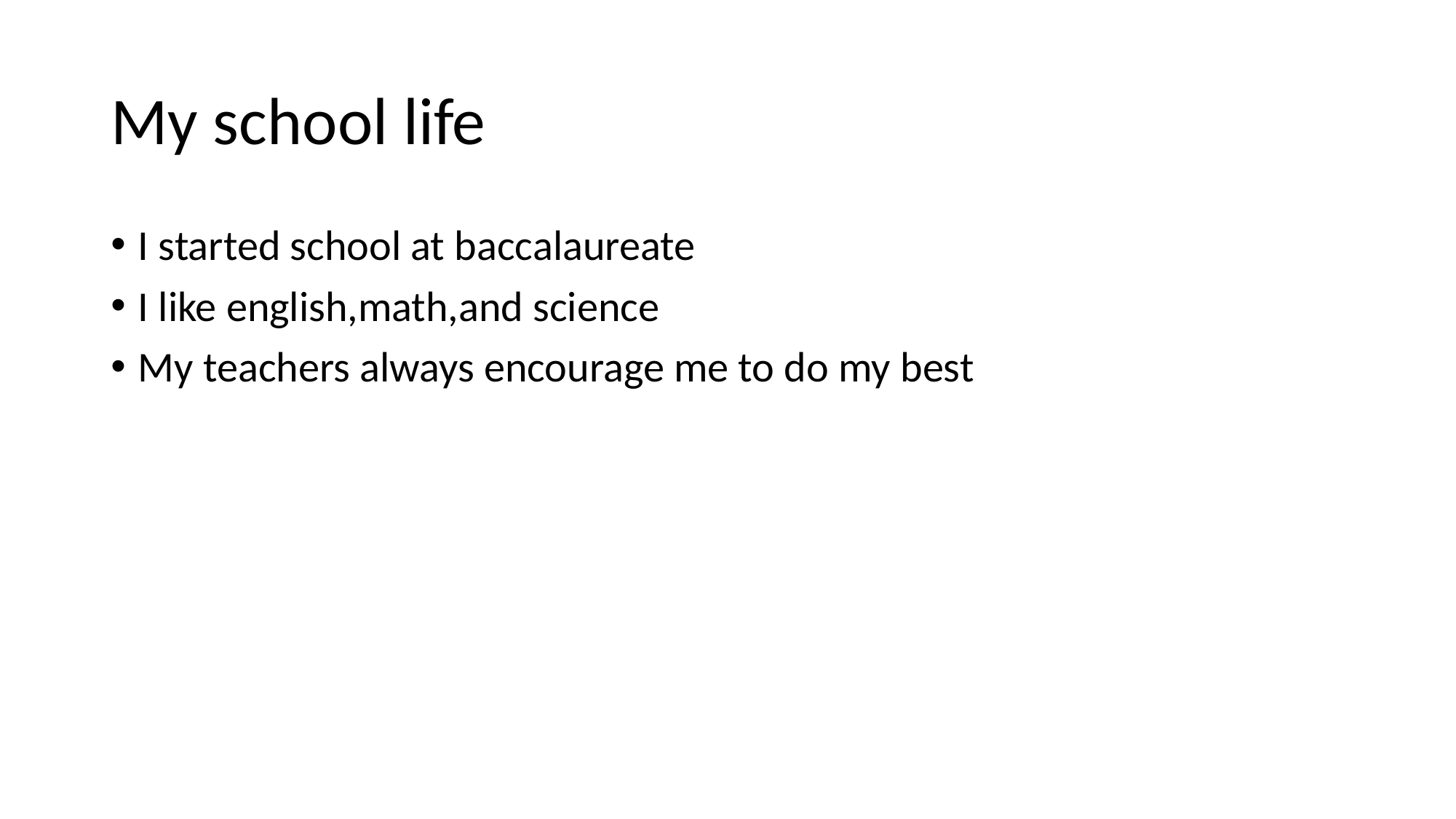

# My school life
I started school at baccalaureate
I like english,math,and science
My teachers always encourage me to do my best